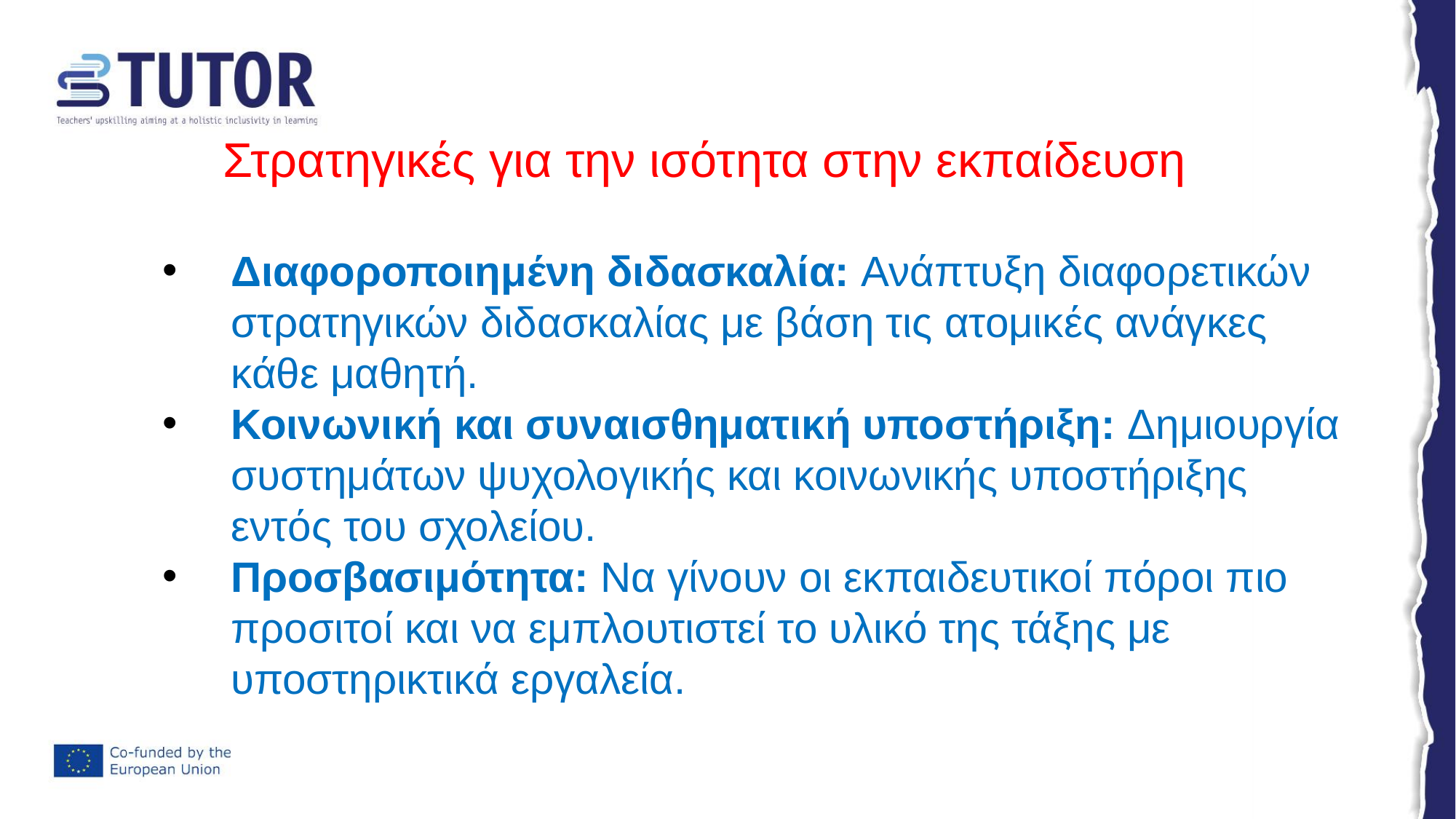

Στρατηγικές για την ισότητα στην εκπαίδευση
Διαφοροποιημένη διδασκαλία: Ανάπτυξη διαφορετικών στρατηγικών διδασκαλίας με βάση τις ατομικές ανάγκες κάθε μαθητή.
Κοινωνική και συναισθηματική υποστήριξη: Δημιουργία συστημάτων ψυχολογικής και κοινωνικής υποστήριξης εντός του σχολείου.
Προσβασιμότητα: Να γίνουν οι εκπαιδευτικοί πόροι πιο προσιτοί και να εμπλουτιστεί το υλικό της τάξης με υποστηρικτικά εργαλεία.